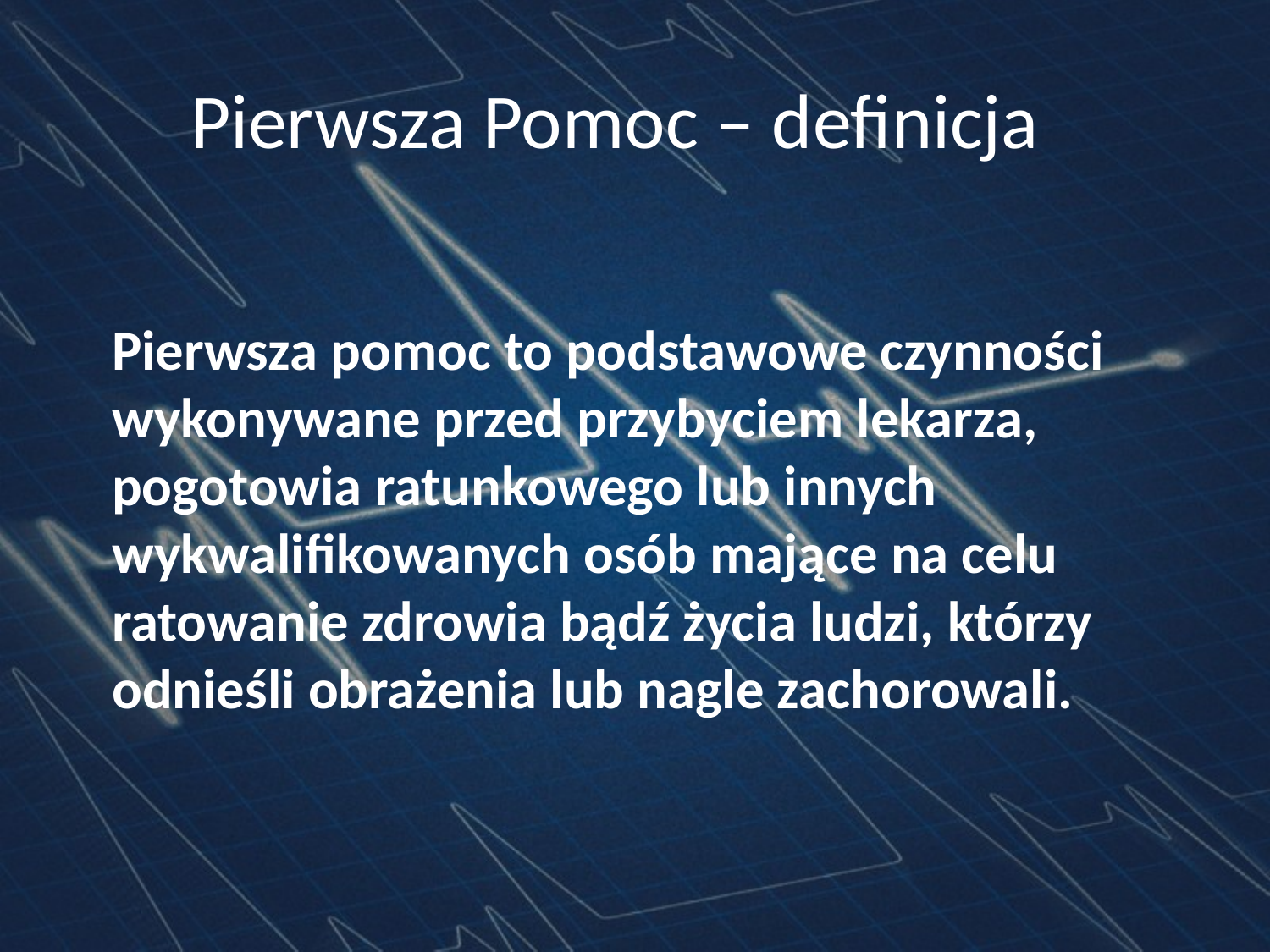

# Pierwsza Pomoc – definicja
Pierwsza pomoc to podstawowe czynności wykonywane przed przybyciem lekarza, pogotowia ratunkowego lub innych wykwalifikowanych osób mające na celu ratowanie zdrowia bądź życia ludzi, którzy odnieśli obrażenia lub nagle zachorowali.